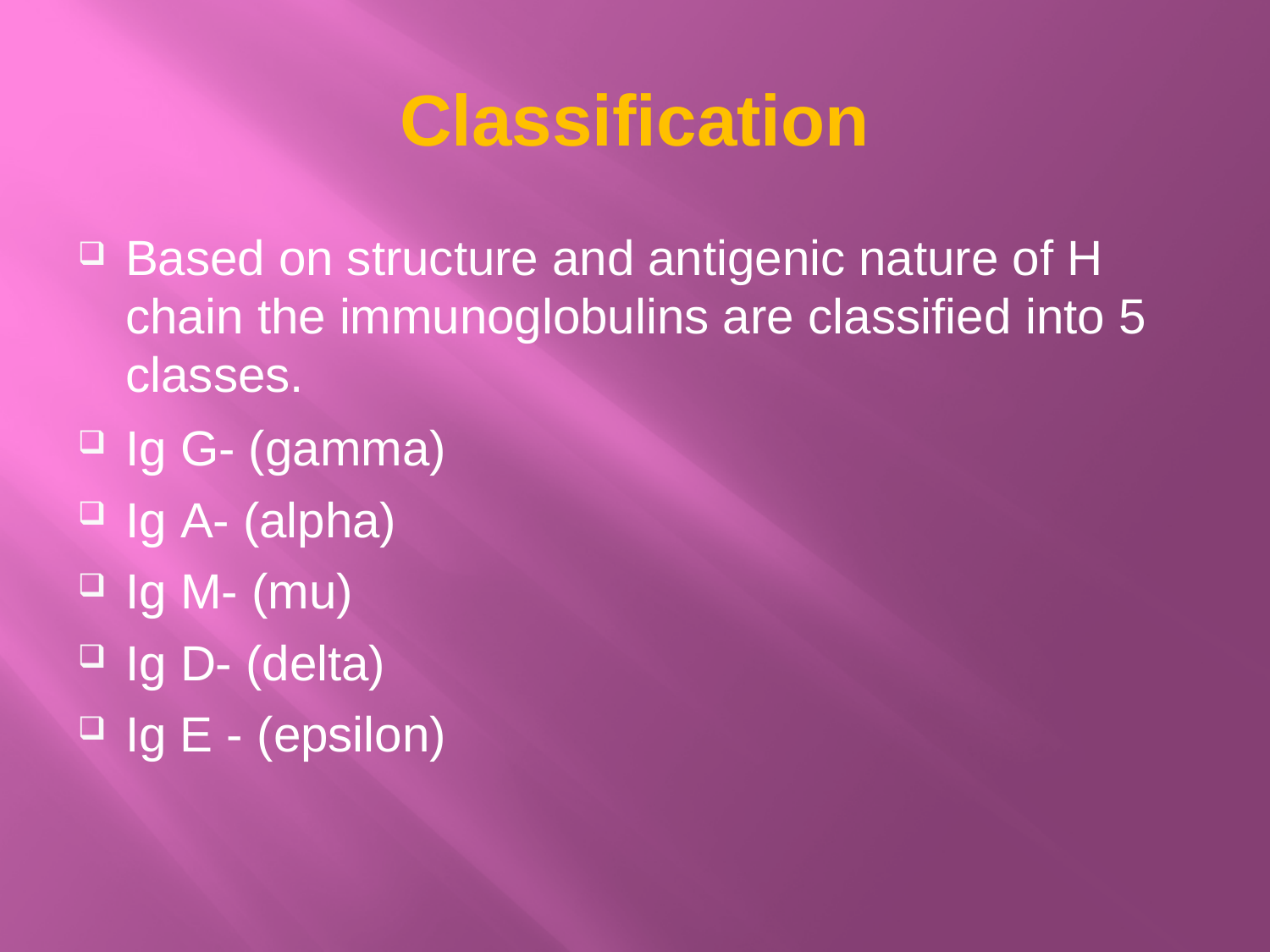

# Classification
Based on structure and antigenic nature of H  chain the immunoglobulins are classified into 5  classes.
Ig G- (gamma)
Ig A- (alpha)
Ig M- (mu)
Ig D- (delta)
Ig E - (epsilon)